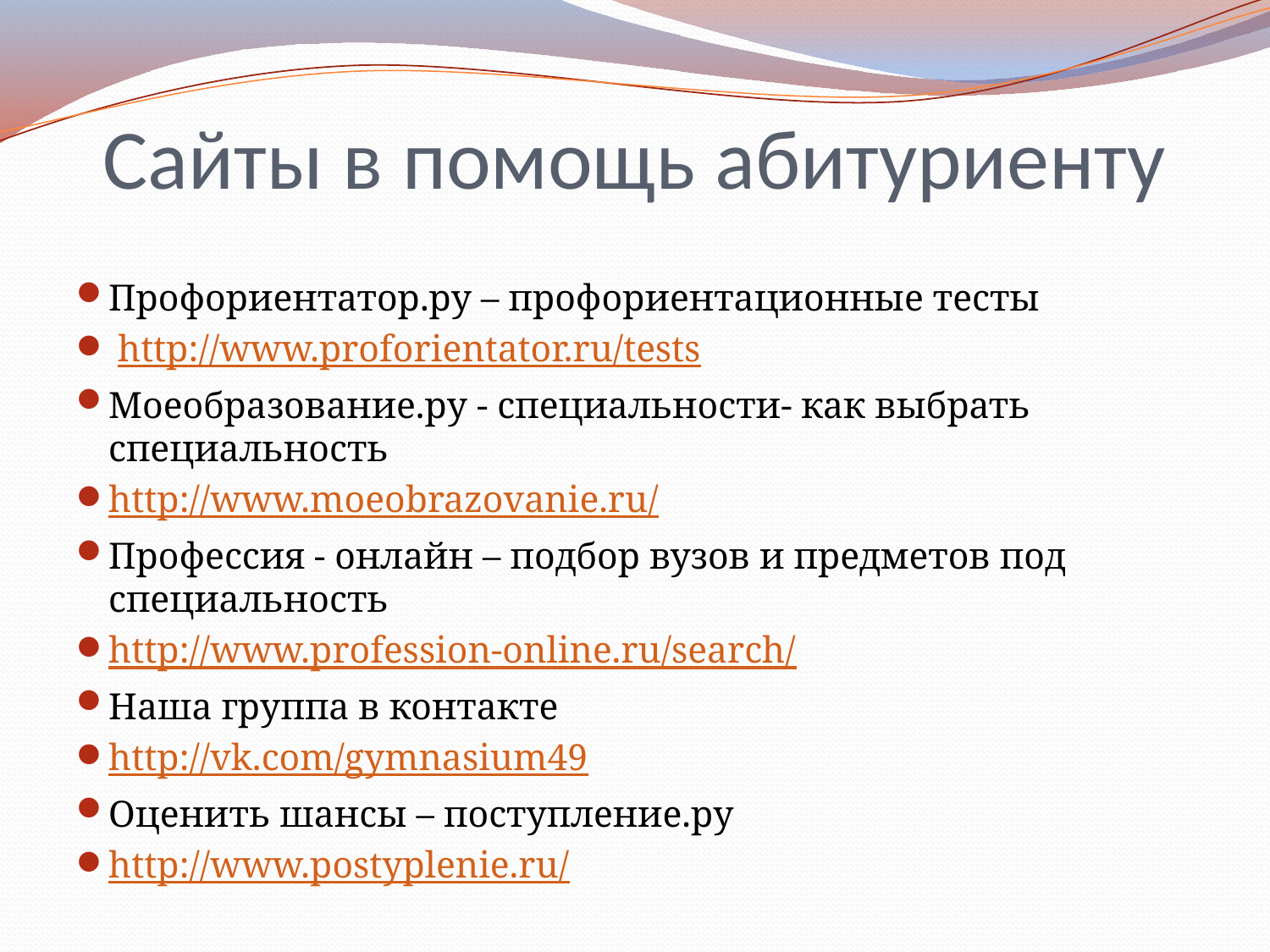

# Сайты в помощь абитуриенту
Профориентатор.ру – профориентационные тесты
 http://www.proforientator.ru/tests
Моеобразование.ру - специальности- как выбрать специальность
http://www.moeobrazovanie.ru/
Профессия - онлайн – подбор вузов и предметов под специальность
http://www.profession-online.ru/search/
Наша группа в контакте
http://vk.com/gymnasium49
Оценить шансы – поступление.ру
http://www.postyplenie.ru/